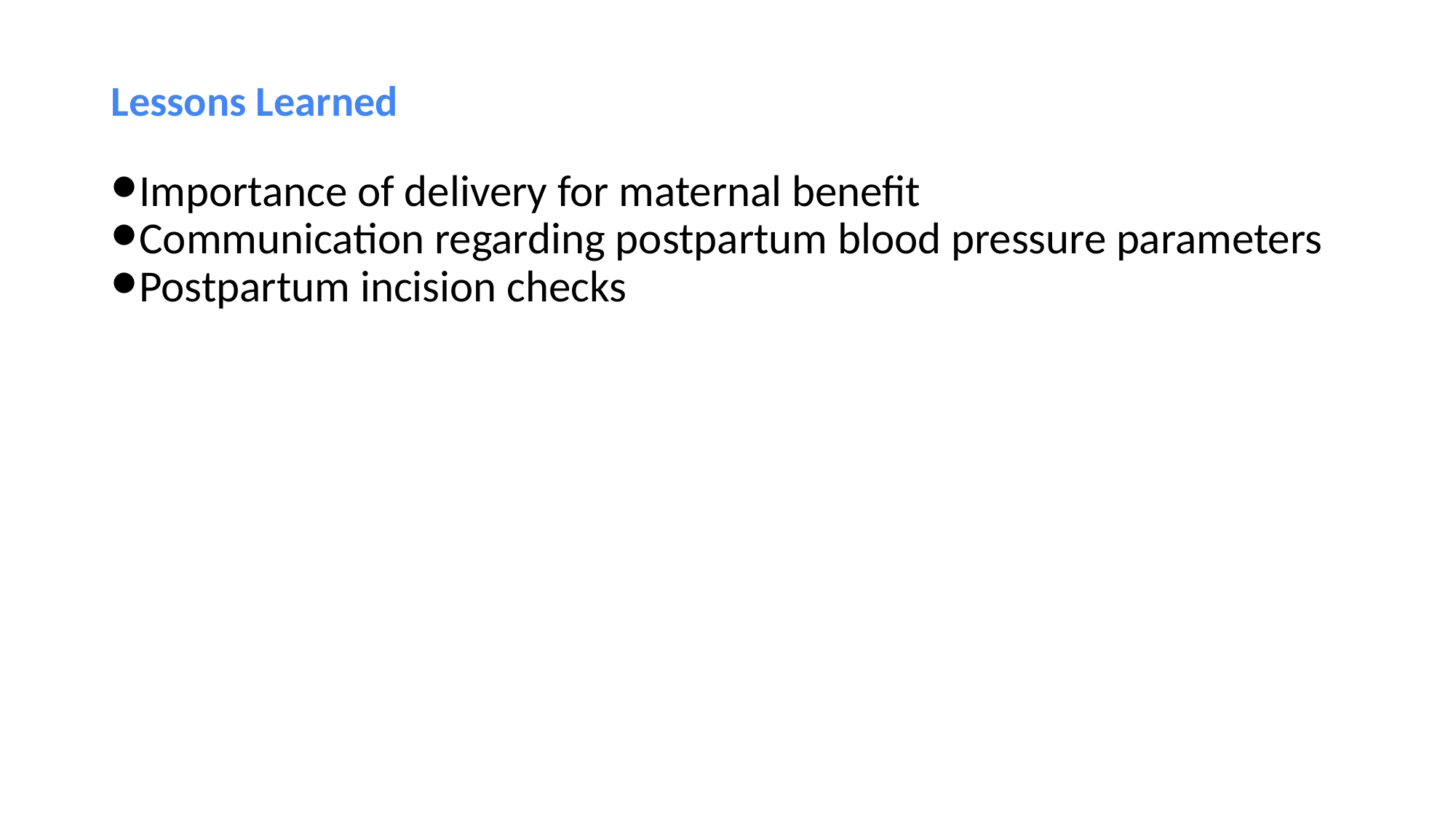

# Lessons Learned
Importance of delivery for maternal benefit
Communication regarding postpartum blood pressure parameters
Postpartum incision checks